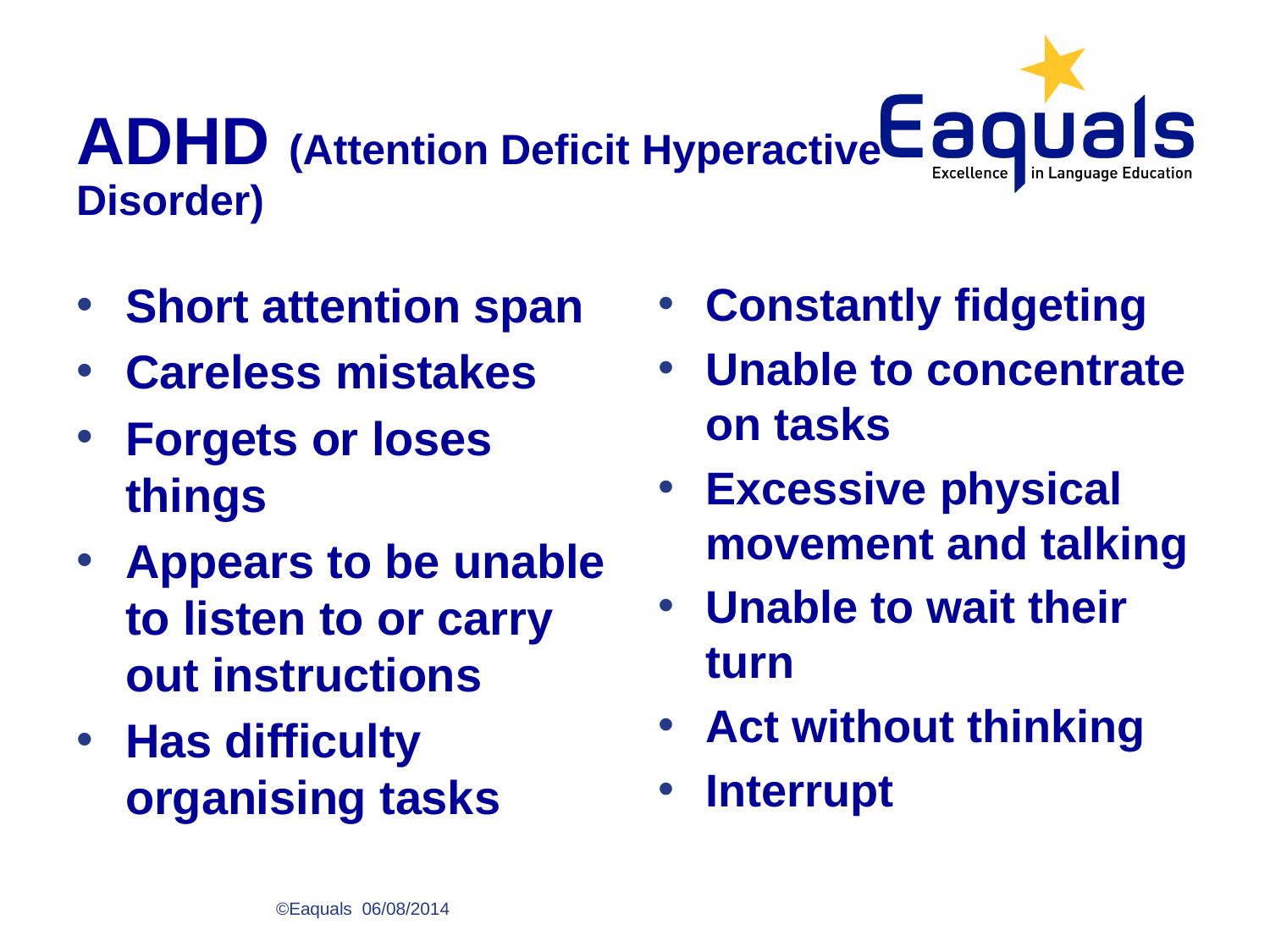

# ADHD (Attention Deficit Hyperactive Disorder)
Short attention span
Careless mistakes
Forgets or loses things
Appears to be unable to listen to or carry out instructions
Has difficulty organising tasks
Constantly fidgeting
Unable to concentrate on tasks
Excessive physical movement and talking
Unable to wait their turn
Act without thinking
Interrupt
©Eaquals  06/08/2014